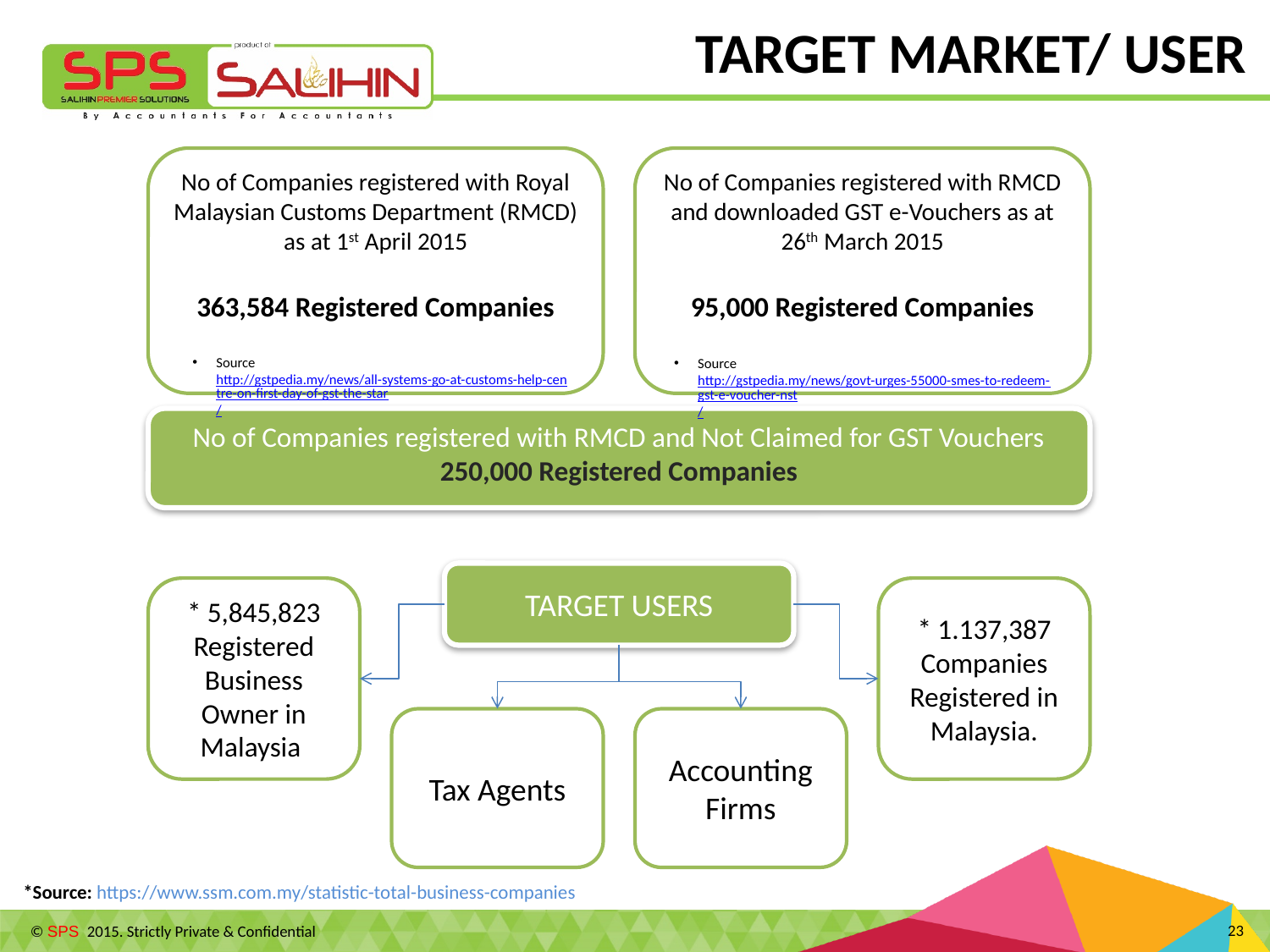

TARGET MARKET/ USER
No of Companies registered with Royal Malaysian Customs Department (RMCD) as at 1st April 2015

363,584 Registered Companies

No of Companies registered with RMCD and downloaded GST e-Vouchers as at 26th March 2015

95,000 Registered Companies

Source http://gstpedia.my/news/all-systems-go-at-customs-help-centre-on-first-day-of-gst-the-star/

Source http://gstpedia.my/news/govt-urges-55000-smes-to-redeem-gst-e-voucher-nst/

No of Companies registered with RMCD and Not Claimed for GST Vouchers
250,000 Registered Companies

TARGET USERS
* 5,845,823 Registered Business Owner in Malaysia
* 1.137,387 Companies Registered in Malaysia.
Tax Agents
Accounting Firms
*Source: https://www.ssm.com.my/statistic-total-business-companies